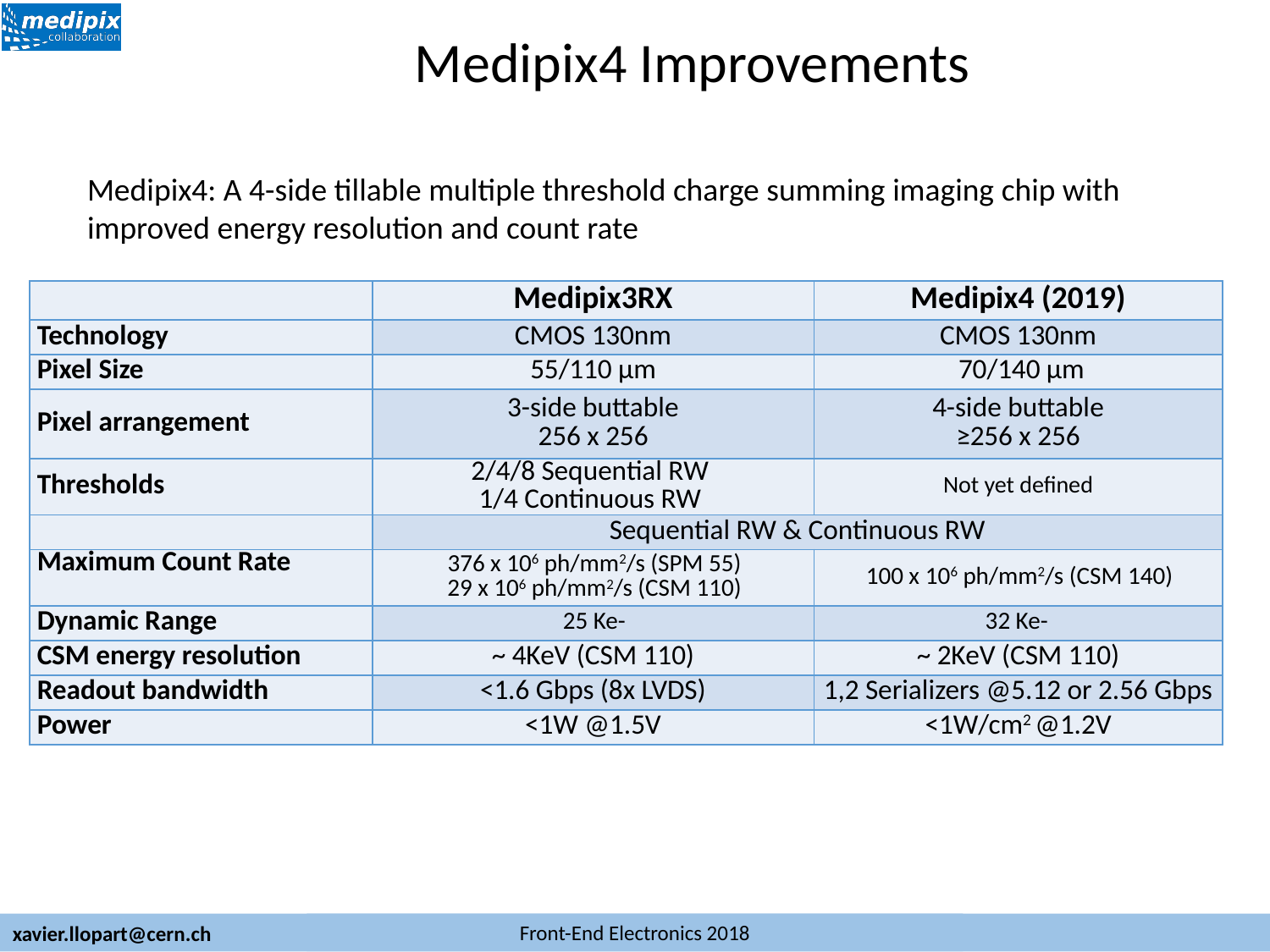

# Medipix4 Improvements
Medipix4: A 4-side tillable multiple threshold charge summing imaging chip with improved energy resolution and count rate
|  | Medipix3RX | Medipix4 (2019) |
| --- | --- | --- |
| Technology | CMOS 130nm | CMOS 130nm |
| Pixel Size | 55/110 µm | 70/140 µm |
| Pixel arrangement | 3-side buttable 256 x 256 | 4-side buttable ≥256 x 256 |
| Thresholds | 2/4/8 Sequential RW 1/4 Continuous RW | Not yet defined |
|  | Sequential RW & Continuous RW |  |
| Maximum Count Rate | 376 x 106 ph/mm2/s (SPM 55) 29 x 106 ph/mm2/s (CSM 110) | 100 x 106 ph/mm2/s (CSM 140) |
| Dynamic Range | 25 Ke- | 32 Ke- |
| CSM energy resolution | ~ 4KeV (CSM 110) | ~ 2KeV (CSM 110) |
| Readout bandwidth | <1.6 Gbps (8x LVDS) | 1,2 Serializers @5.12 or 2.56 Gbps |
| Power | <1W @1.5V | <1W/cm2 @1.2V |